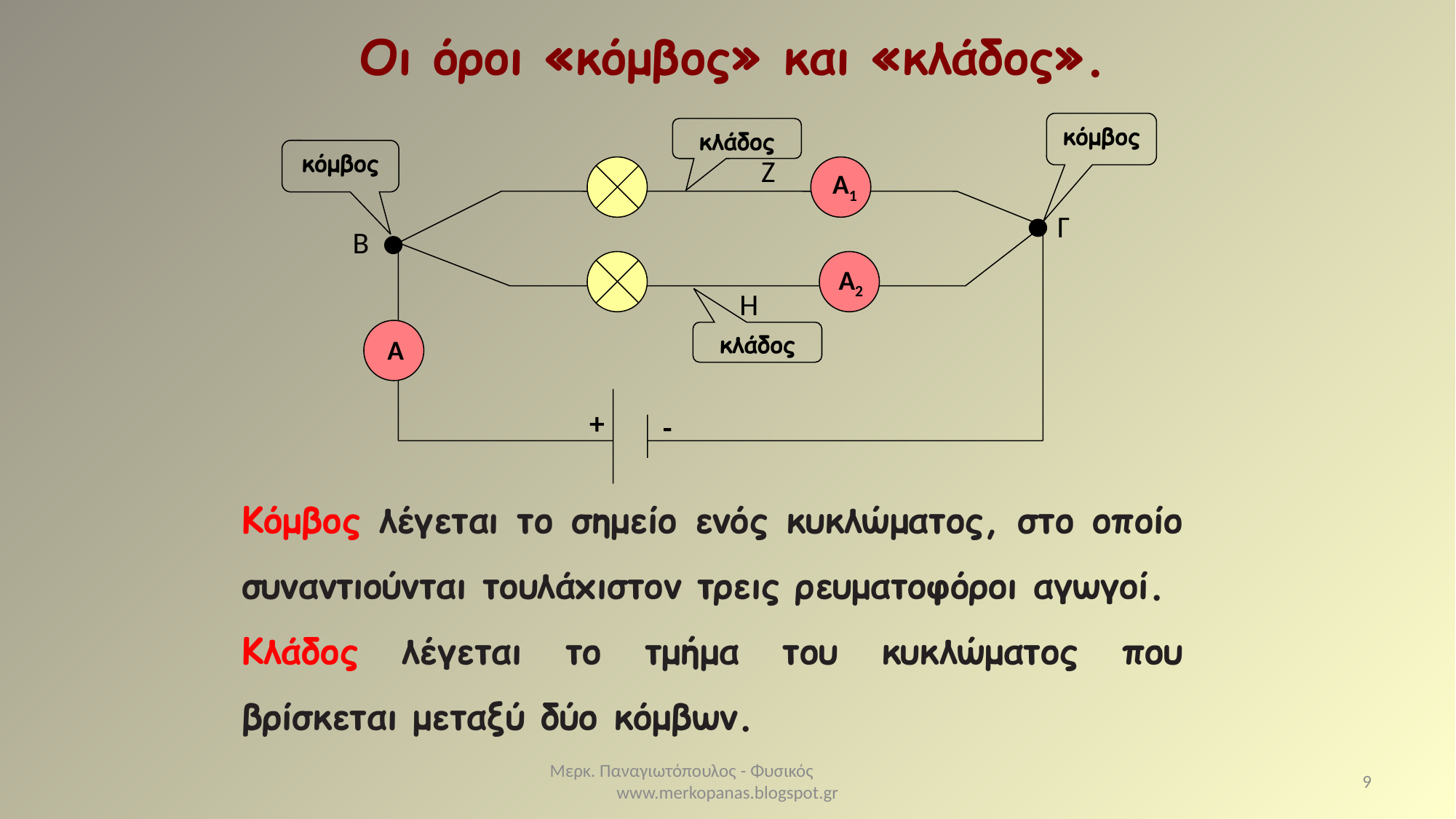

Οι όροι «κόμβος» και «κλάδος».
κόμβος

κόμβος

Γ
Β
κλάδος
κλάδος
Ζ
Η

+
-

Α1

Α2

Α
Κόμβος λέγεται το σημείο ενός κυκλώματος, στο οποίο συναντιούνται τουλάχιστον τρεις ρευματοφόροι αγωγοί.
Κλάδος λέγεται το τμήμα του κυκλώματος που βρίσκεται μεταξύ δύο κόμβων.
Μερκ. Παναγιωτόπουλος - Φυσικός                       www.merkopanas.blogspot.gr
9